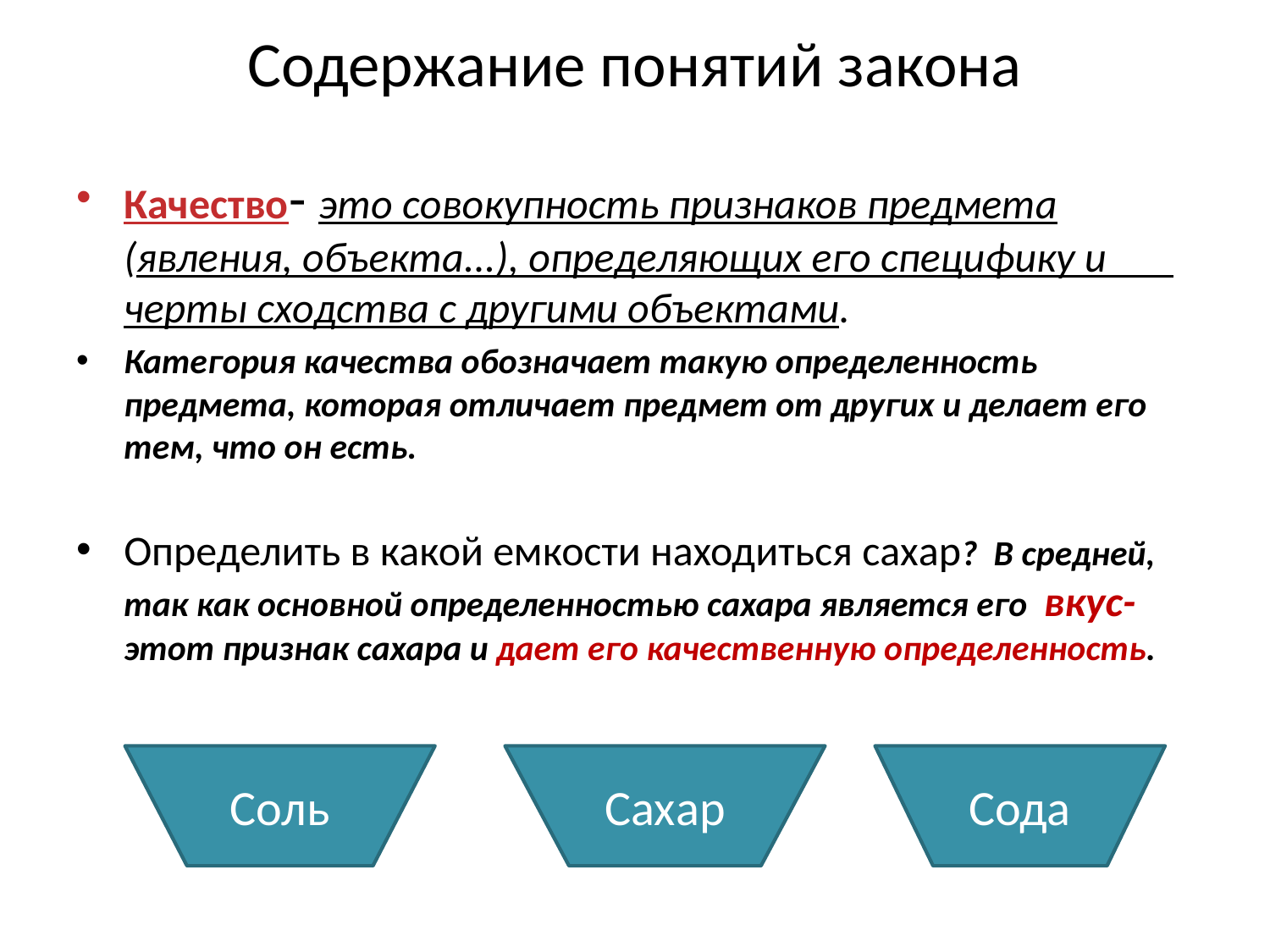

# Содержание понятий закона
Качество- это совокупность признаков предмета (явления, объекта...), определяющих его специфику и        черты сходства с другими объектами.
Категория качества обозначает такую определенность предмета, которая отличает предмет от других и делает его тем, что он есть.

Определить в какой емкости находиться сахар?  В средней, так как основной определенностью сахара является его  вкус- этот признак сахара и дает его качественную определенность.
Соль
Сахар
Сода